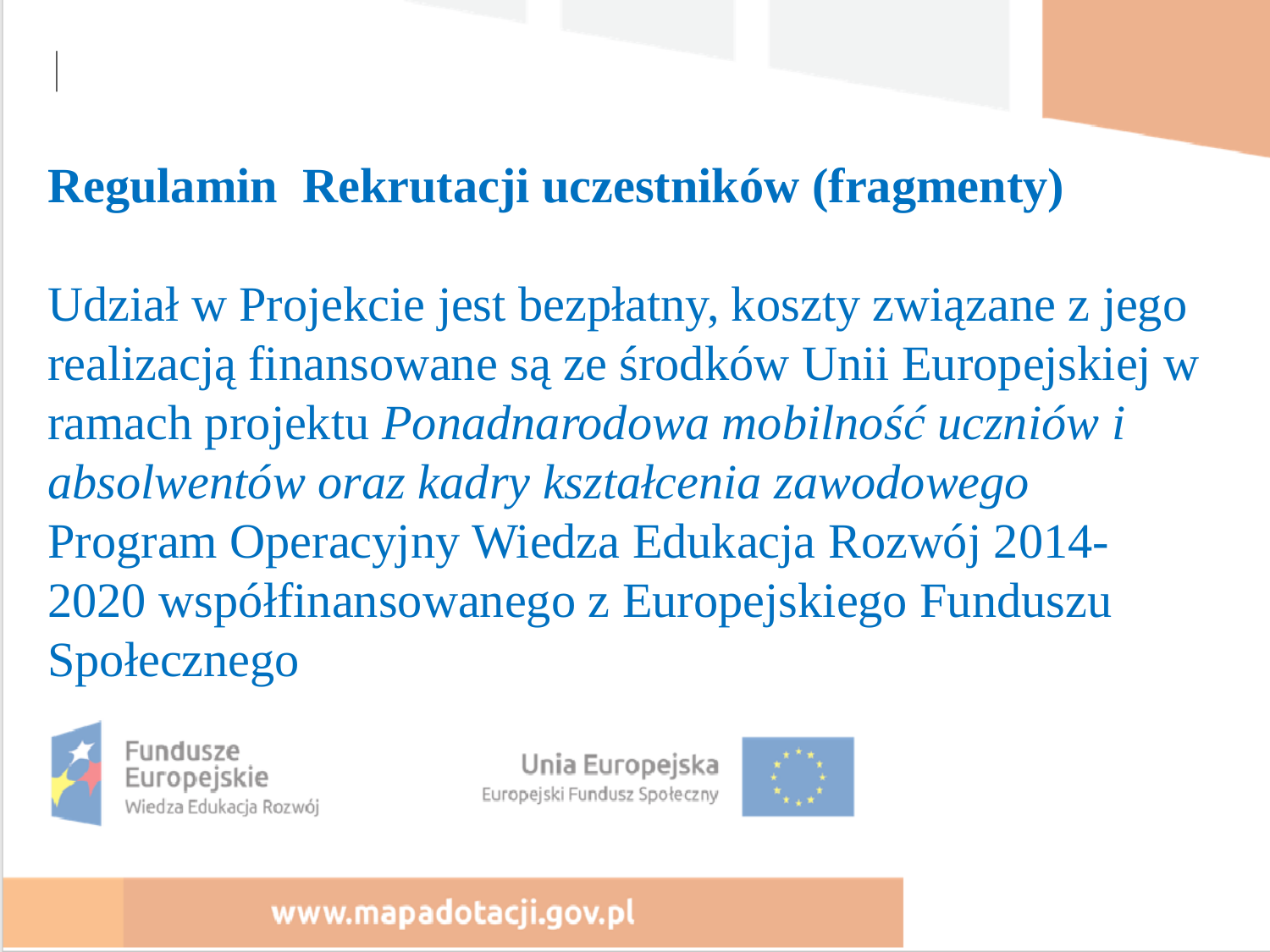

Regulamin  Rekrutacji uczestników (fragmenty)

Udział w Projekcie jest bezpłatny, koszty związane z jego realizacją finansowane są ze środków Unii Europejskiej w ramach projektu Ponadnarodowa mobilność uczniów i absolwentów oraz kadry kształcenia zawodowego   Program Operacyjny Wiedza Edukacja Rozwój 2014-2020 współfinansowanego z Europejskiego Funduszu Społecznego